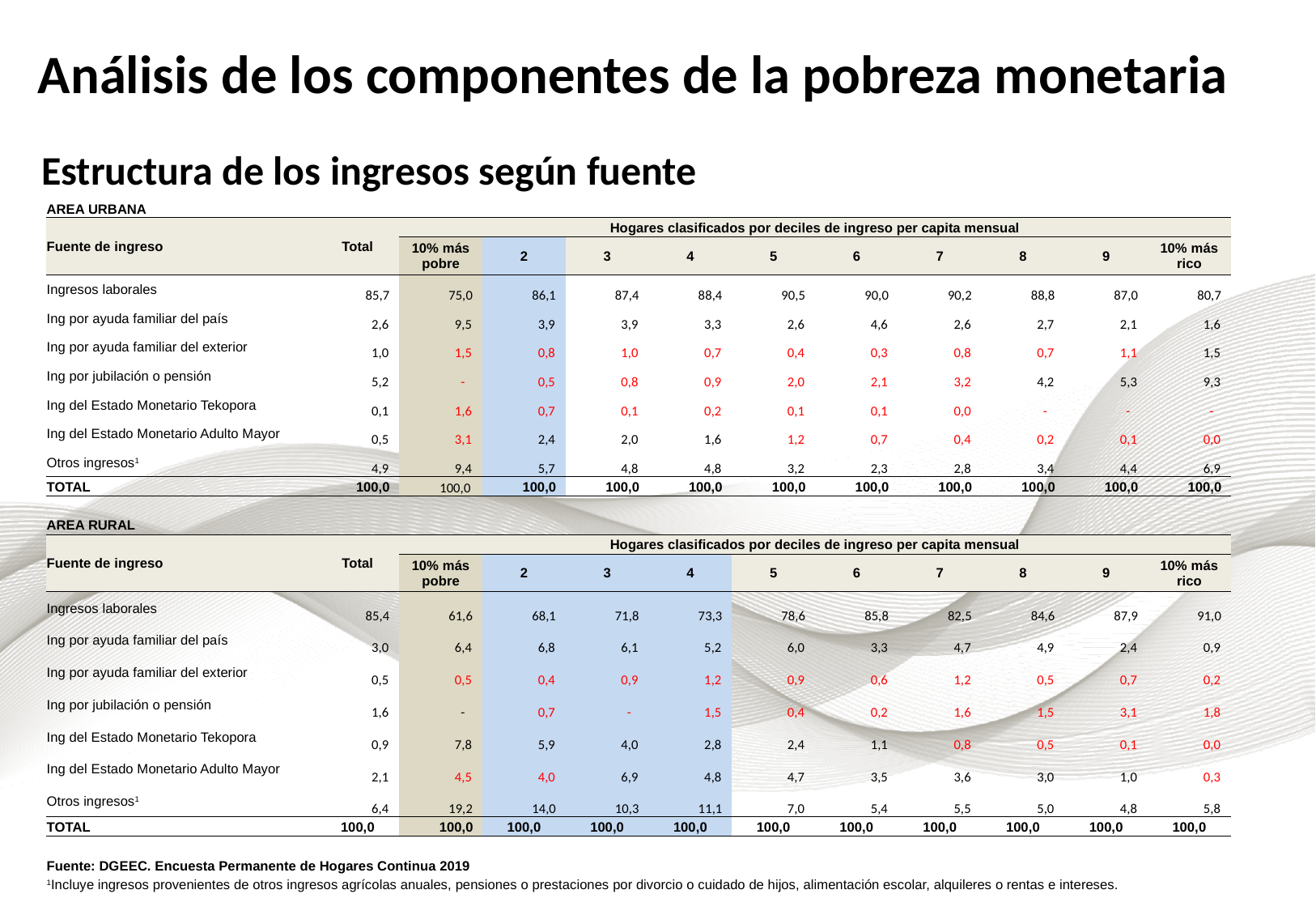

Análisis de los componentes de la pobreza monetaria
Estructura de los ingresos según fuente
| AREA URBANA |  |  |  |  |  |  |  |  |  |  |  |
| --- | --- | --- | --- | --- | --- | --- | --- | --- | --- | --- | --- |
| Fuente de ingreso | Total | Hogares clasificados por deciles de ingreso per capita mensual |  |  |  |  |  |  |  |  |  |
|  |  | 10% más pobre | 2 | 3 | 4 | 5 | 6 | 7 | 8 | 9 | 10% más rico |
| Ingresos laborales | 85,7 | 75,0 | 86,1 | 87,4 | 88,4 | 90,5 | 90,0 | 90,2 | 88,8 | 87,0 | 80,7 |
| Ing por ayuda familiar del país | 2,6 | 9,5 | 3,9 | 3,9 | 3,3 | 2,6 | 4,6 | 2,6 | 2,7 | 2,1 | 1,6 |
| Ing por ayuda familiar del exterior | 1,0 | 1,5 | 0,8 | 1,0 | 0,7 | 0,4 | 0,3 | 0,8 | 0,7 | 1,1 | 1,5 |
| Ing por jubilación o pensión | 5,2 | - | 0,5 | 0,8 | 0,9 | 2,0 | 2,1 | 3,2 | 4,2 | 5,3 | 9,3 |
| Ing del Estado Monetario Tekopora | 0,1 | 1,6 | 0,7 | 0,1 | 0,2 | 0,1 | 0,1 | 0,0 | - | - | - |
| Ing del Estado Monetario Adulto Mayor | 0,5 | 3,1 | 2,4 | 2,0 | 1,6 | 1,2 | 0,7 | 0,4 | 0,2 | 0,1 | 0,0 |
| Otros ingresos1 | 4,9 | 9,4 | 5,7 | 4,8 | 4,8 | 3,2 | 2,3 | 2,8 | 3,4 | 4,4 | 6,9 |
| TOTAL | 100,0 | 100,0 | 100,0 | 100,0 | 100,0 | 100,0 | 100,0 | 100,0 | 100,0 | 100,0 | 100,0 |
|  |  |  |  |  |  |  |  |  |  |  |  |
| AREA RURAL |  |  |  |  |  |  |  |  |  |  |  |
| Fuente de ingreso | Total | Hogares clasificados por deciles de ingreso per capita mensual |  |  |  |  |  |  |  |  |  |
|  |  | 10% más pobre | 2 | 3 | 4 | 5 | 6 | 7 | 8 | 9 | 10% más rico |
| Ingresos laborales | 85,4 | 61,6 | 68,1 | 71,8 | 73,3 | 78,6 | 85,8 | 82,5 | 84,6 | 87,9 | 91,0 |
| Ing por ayuda familiar del país | 3,0 | 6,4 | 6,8 | 6,1 | 5,2 | 6,0 | 3,3 | 4,7 | 4,9 | 2,4 | 0,9 |
| Ing por ayuda familiar del exterior | 0,5 | 0,5 | 0,4 | 0,9 | 1,2 | 0,9 | 0,6 | 1,2 | 0,5 | 0,7 | 0,2 |
| Ing por jubilación o pensión | 1,6 | - | 0,7 | - | 1,5 | 0,4 | 0,2 | 1,6 | 1,5 | 3,1 | 1,8 |
| Ing del Estado Monetario Tekopora | 0,9 | 7,8 | 5,9 | 4,0 | 2,8 | 2,4 | 1,1 | 0,8 | 0,5 | 0,1 | 0,0 |
| Ing del Estado Monetario Adulto Mayor | 2,1 | 4,5 | 4,0 | 6,9 | 4,8 | 4,7 | 3,5 | 3,6 | 3,0 | 1,0 | 0,3 |
| Otros ingresos1 | 6,4 | 19,2 | 14,0 | 10,3 | 11,1 | 7,0 | 5,4 | 5,5 | 5,0 | 4,8 | 5,8 |
| TOTAL | 100,0 | 100,0 | 100,0 | 100,0 | 100,0 | 100,0 | 100,0 | 100,0 | 100,0 | 100,0 | 100,0 |
| Fuente: DGEEC. Encuesta Permanente de Hogares Continua 2019 |  |  |  |  |  |  |  |  |  |  |  |
| 1Incluye ingresos provenientes de otros ingresos agrícolas anuales, pensiones o prestaciones por divorcio o cuidado de hijos, alimentación escolar, alquileres o rentas e intereses. |  |  |  |  |  |  |  |  |  |  |  |